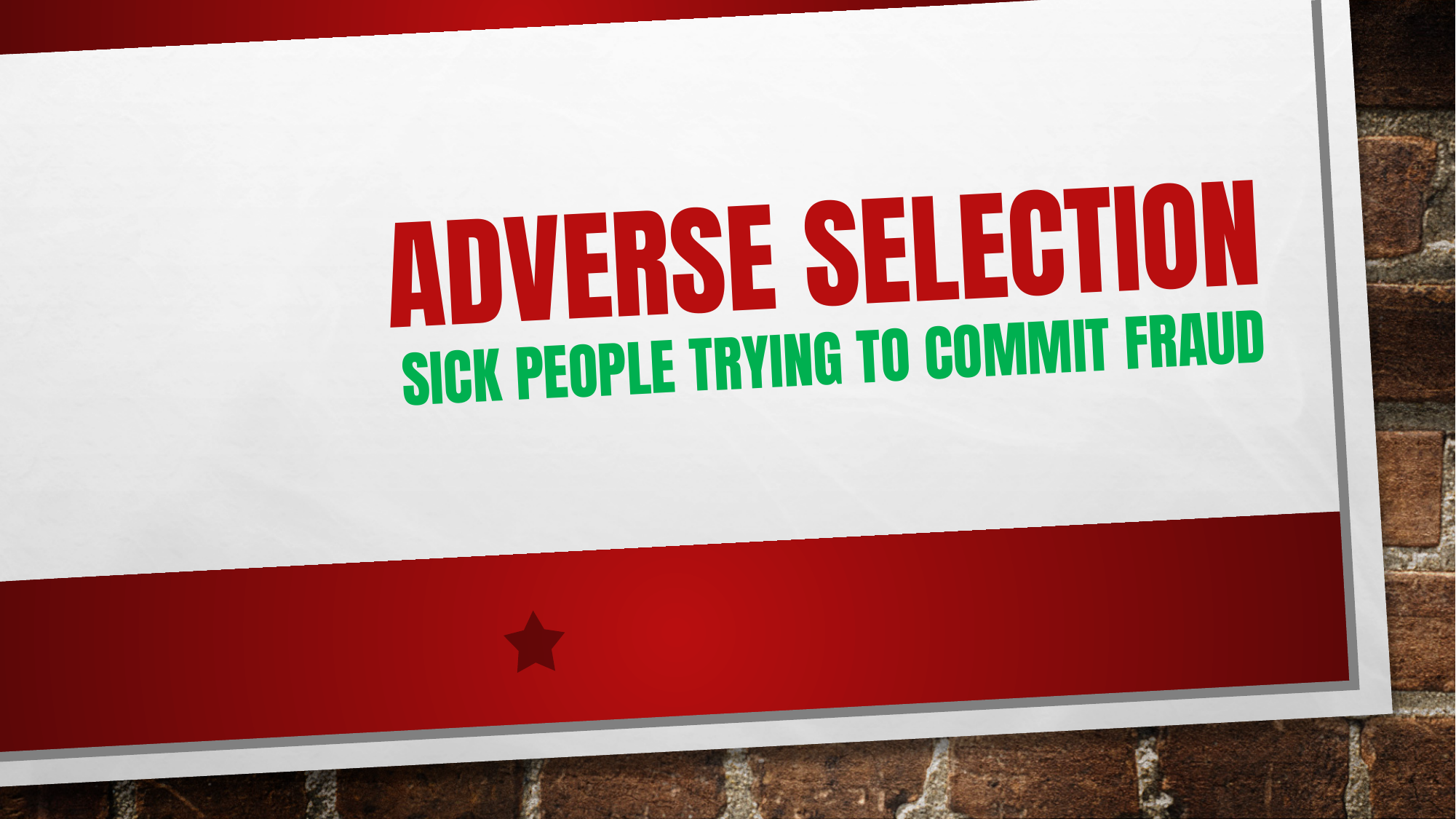

# Adverse Selection sick people trying to commit fraud